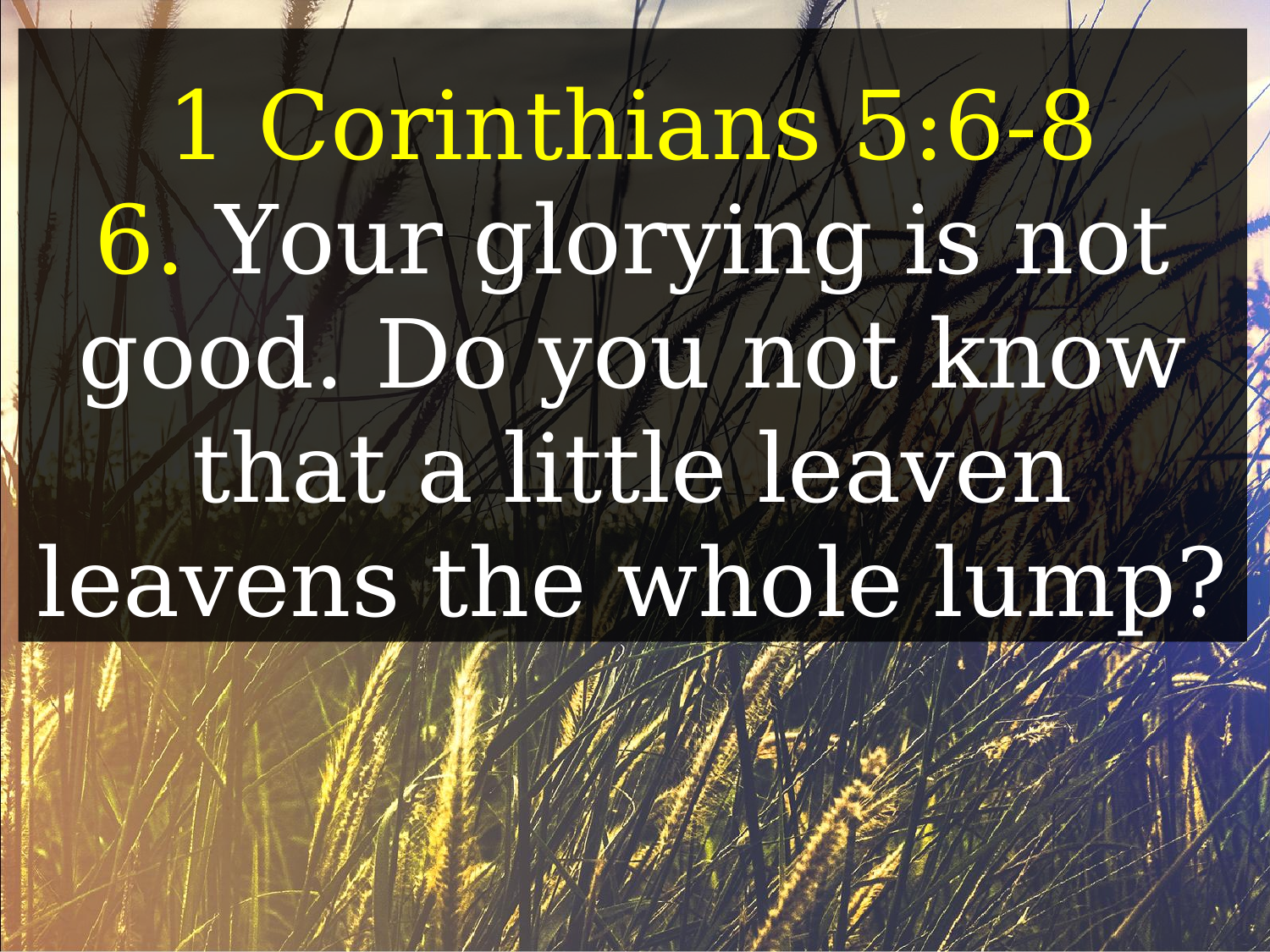

1 Corinthians 5:6-8
6. Your glorying is not good. Do you not know that a little leaven leavens the whole lump?